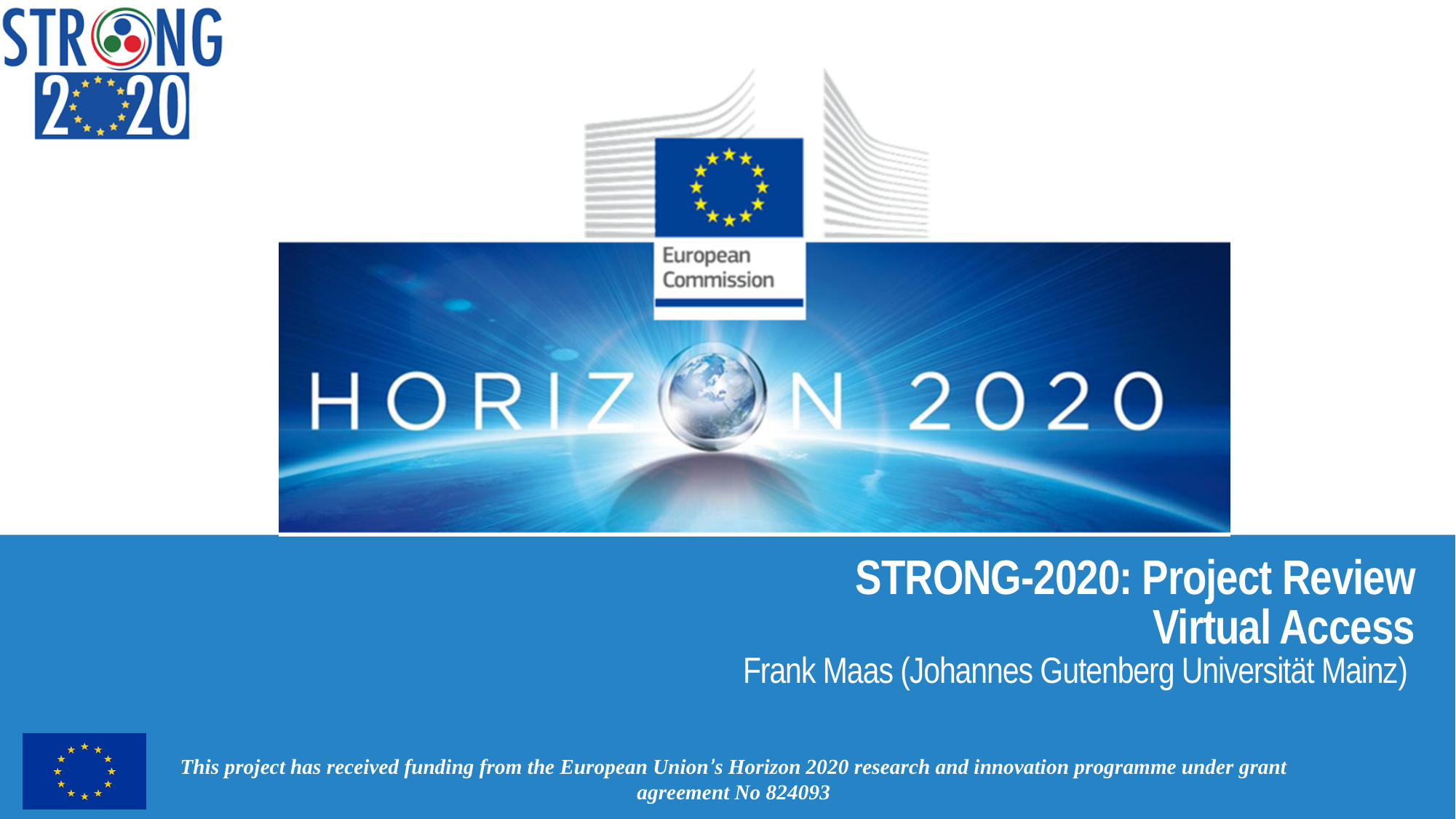

# STRONG-2020: Project Review Virtual Access Frank Maas (Johannes Gutenberg Universität Mainz)